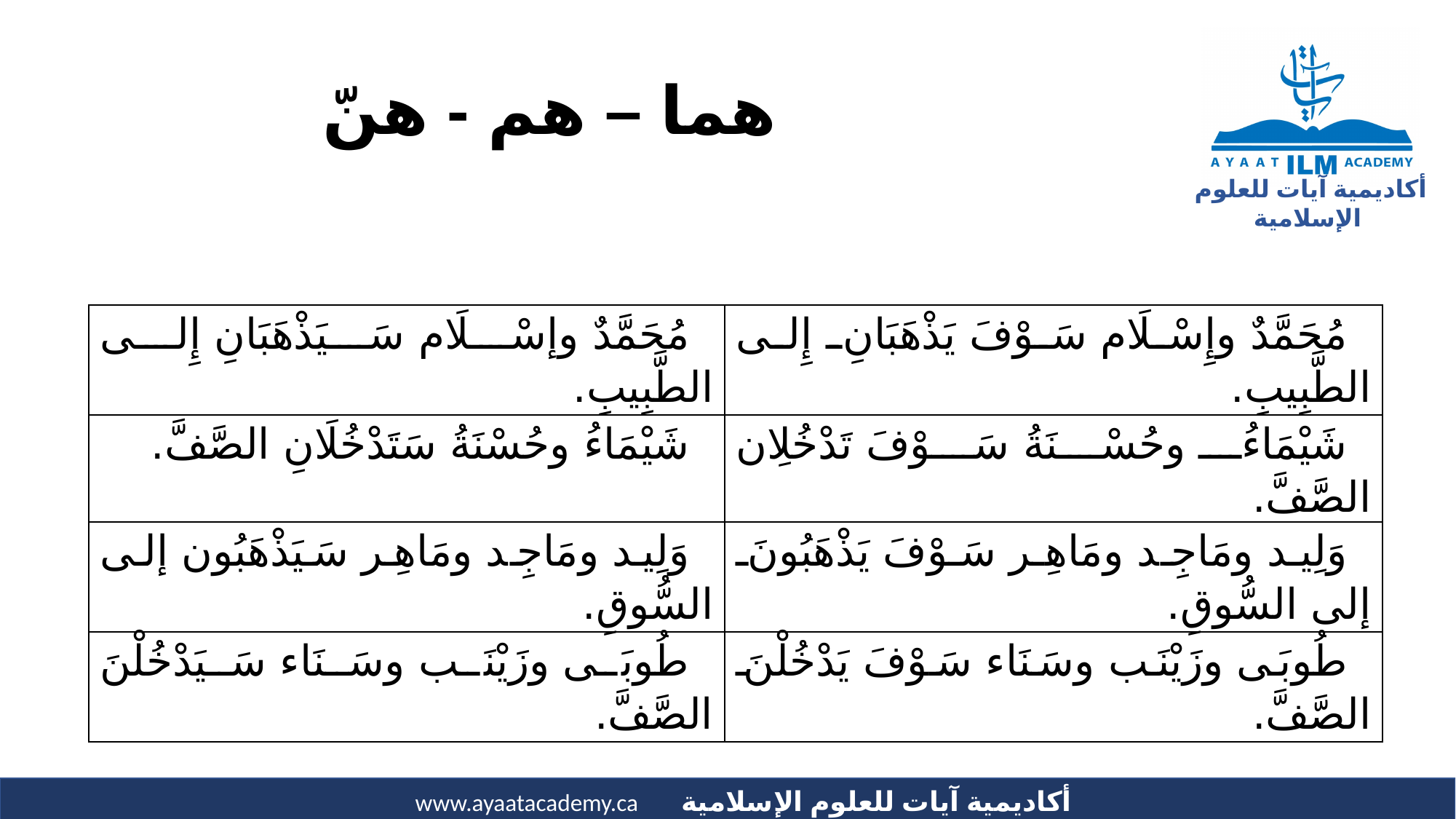

# هما – هم - هنّ
| مُحَمَّدٌ وإسْلَام سَيَذْهَبَانِ إِلى الطَّبِيبِ. | مُحَمَّدٌ وإِسْلَام سَوْفَ يَذْهَبَانِ إِلى الطَّبِيبِ. |
| --- | --- |
| شَيْمَاءُ وحُسْنَةُ سَتَدْخُلَانِ الصَّفَّ. | شَيْمَاءُ وحُسْنَةُ سَوْفَ تَدْخُلِان الصَّفَّ. |
| وَلِيد ومَاجِد ومَاهِر سَيَذْهَبُون إلى السُّوقِ. | وَلِيد ومَاجِد ومَاهِر سَوْفَ يَذْهَبُونَ إلى السُّوقِ. |
| طُوبَى وزَيْنَب وسَنَاء سَيَدْخُلْنَ الصَّفَّ. | طُوبَى وزَيْنَب وسَنَاء سَوْفَ يَدْخُلْنَ الصَّفَّ. |